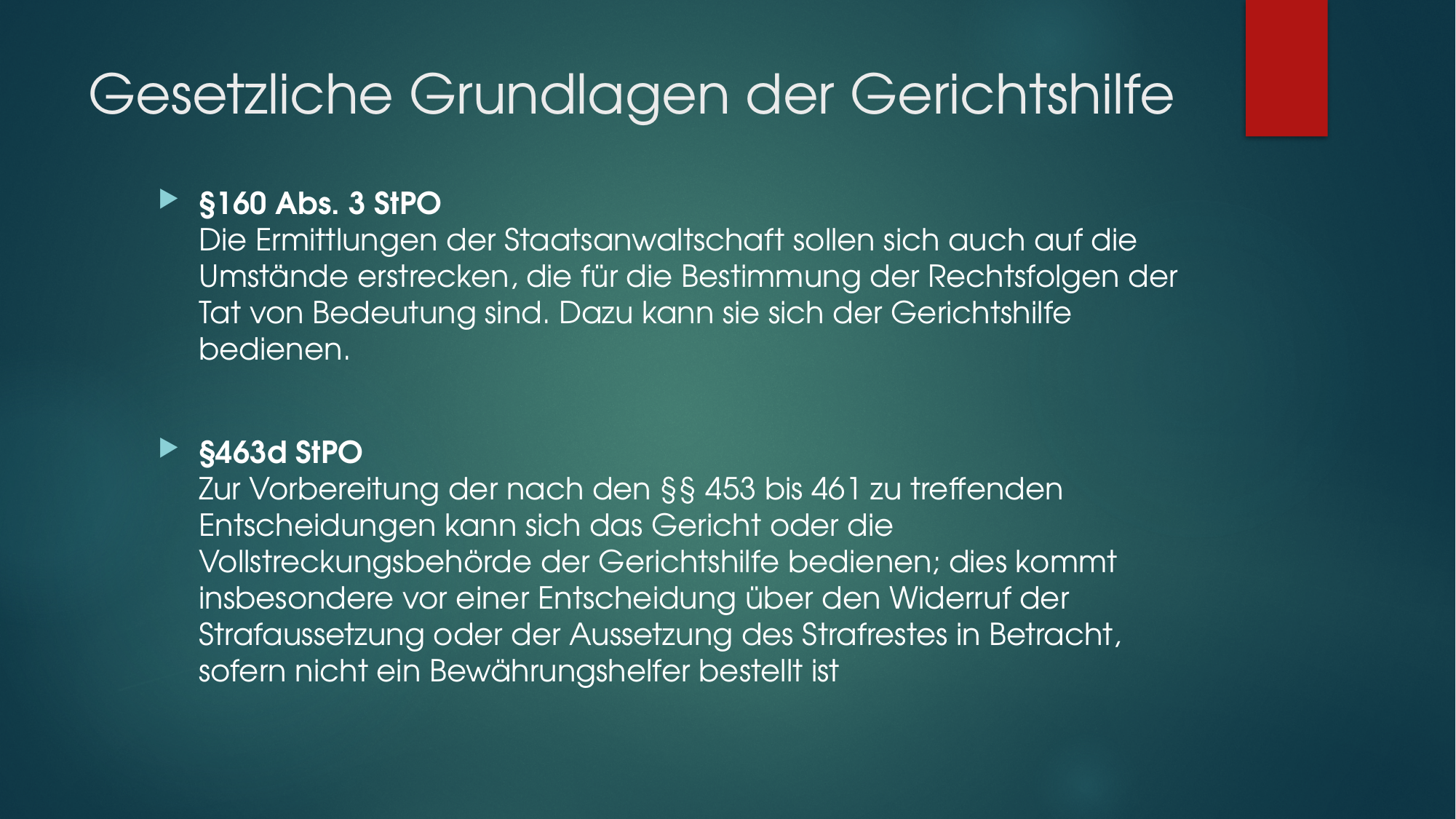

# Gesetzliche Grundlagen der Gerichtshilfe
§160 Abs. 3 StPO
Die Ermittlungen der Staatsanwaltschaft sollen sich auch auf die Umstände erstrecken, die für die Bestimmung der Rechtsfolgen der Tat von Bedeutung sind. Dazu kann sie sich der Gerichtshilfe bedienen.

§463d StPO
Zur Vorbereitung der nach den §§ 453 bis 461 zu treffenden Entscheidungen kann sich das Gericht oder die Vollstreckungsbehörde der Gerichtshilfe bedienen; dies kommt insbesondere vor einer Entscheidung über den Widerruf der Strafaussetzung oder der Aussetzung des Strafrestes in Betracht, sofern nicht ein Bewährungshelfer bestellt ist